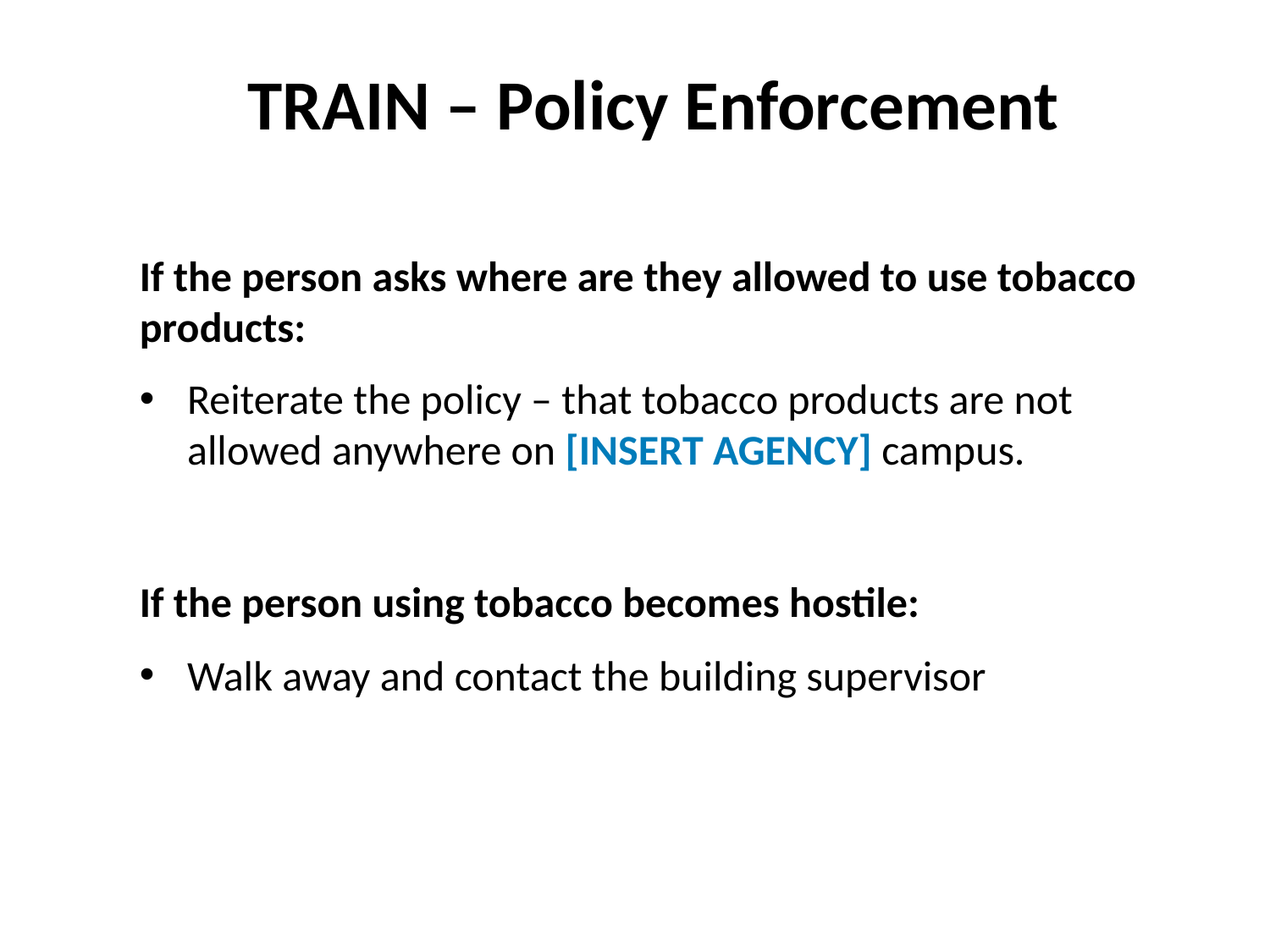

TRAIN – Policy Enforcement
If the person asks where are they allowed to use tobacco products:

Reiterate the policy – that tobacco products are not allowed anywhere on [INSERT AGENCY] campus.

If the person using tobacco becomes hostile:

Walk away and contact the building supervisor